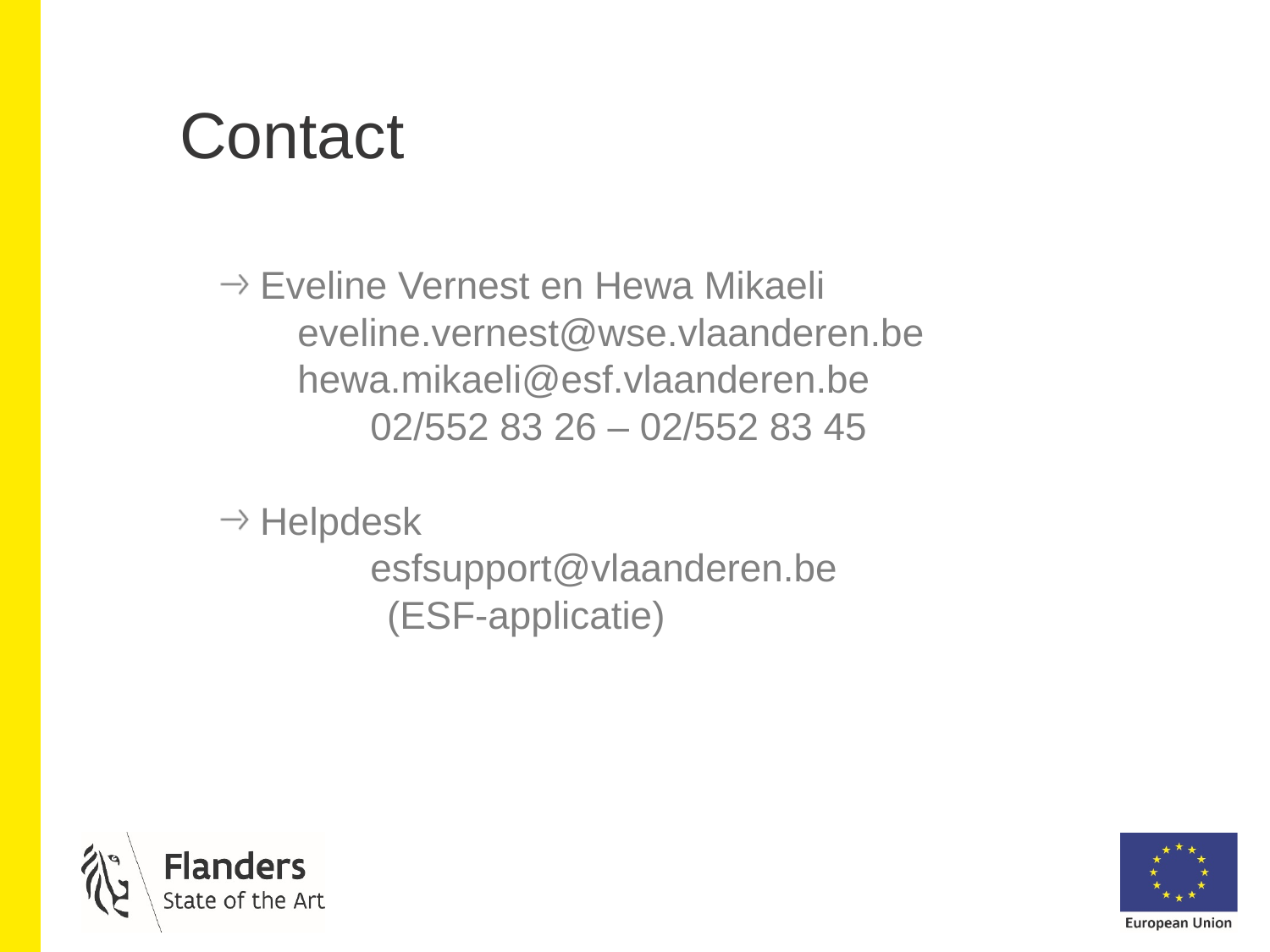

# Contact
Eveline Vernest en Hewa Mikaeli
     eveline.vernest@wse.vlaanderen.be
     hewa.mikaeli@esf.vlaanderen.be
	02/552 83 26 – 02/552 83 45

Helpdesk
	esfsupport@vlaanderen.be
		(ESF-applicatie)